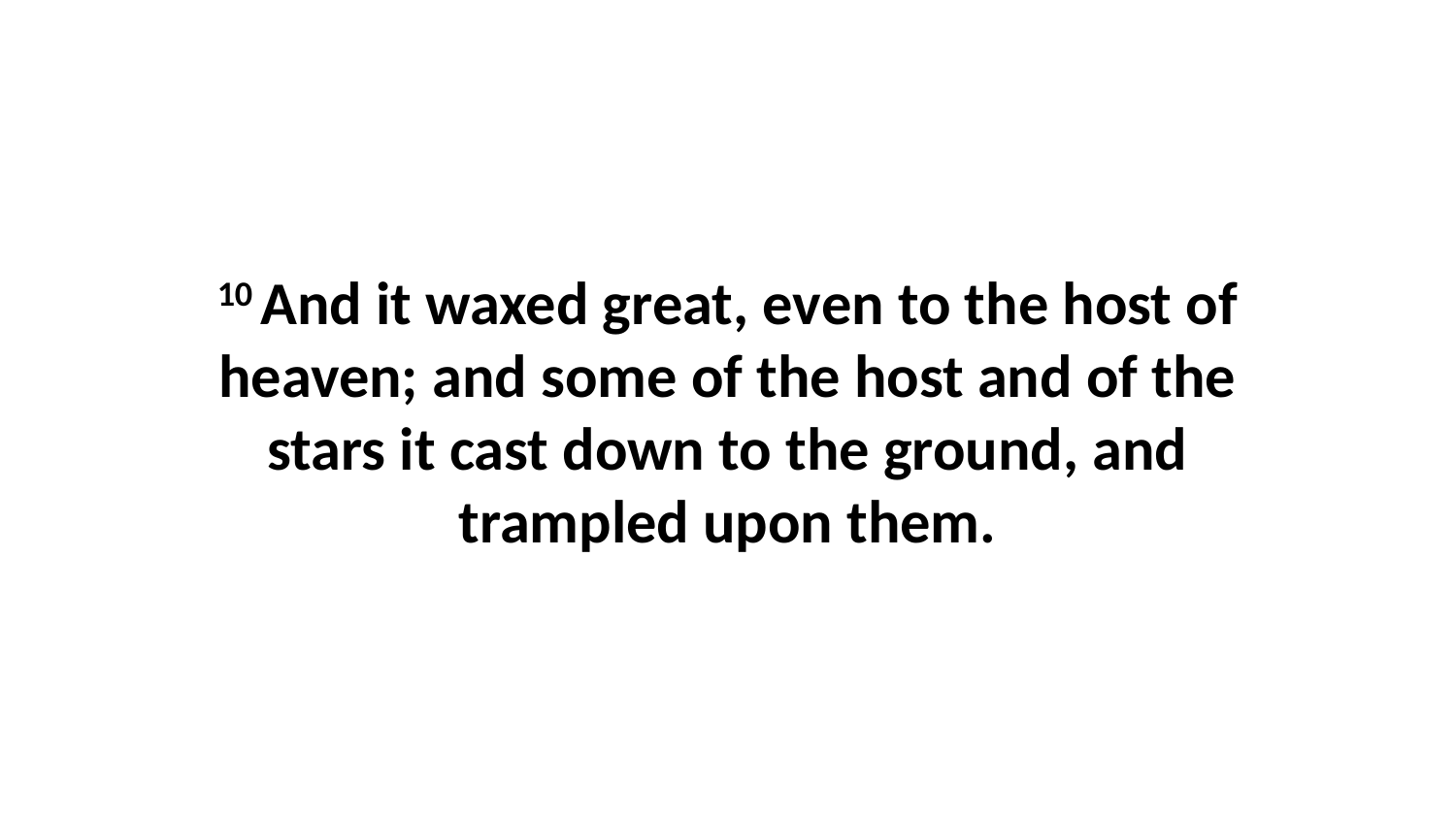

10 And it waxed great, even to the host of heaven; and some of the host and of the stars it cast down to the ground, and trampled upon them.